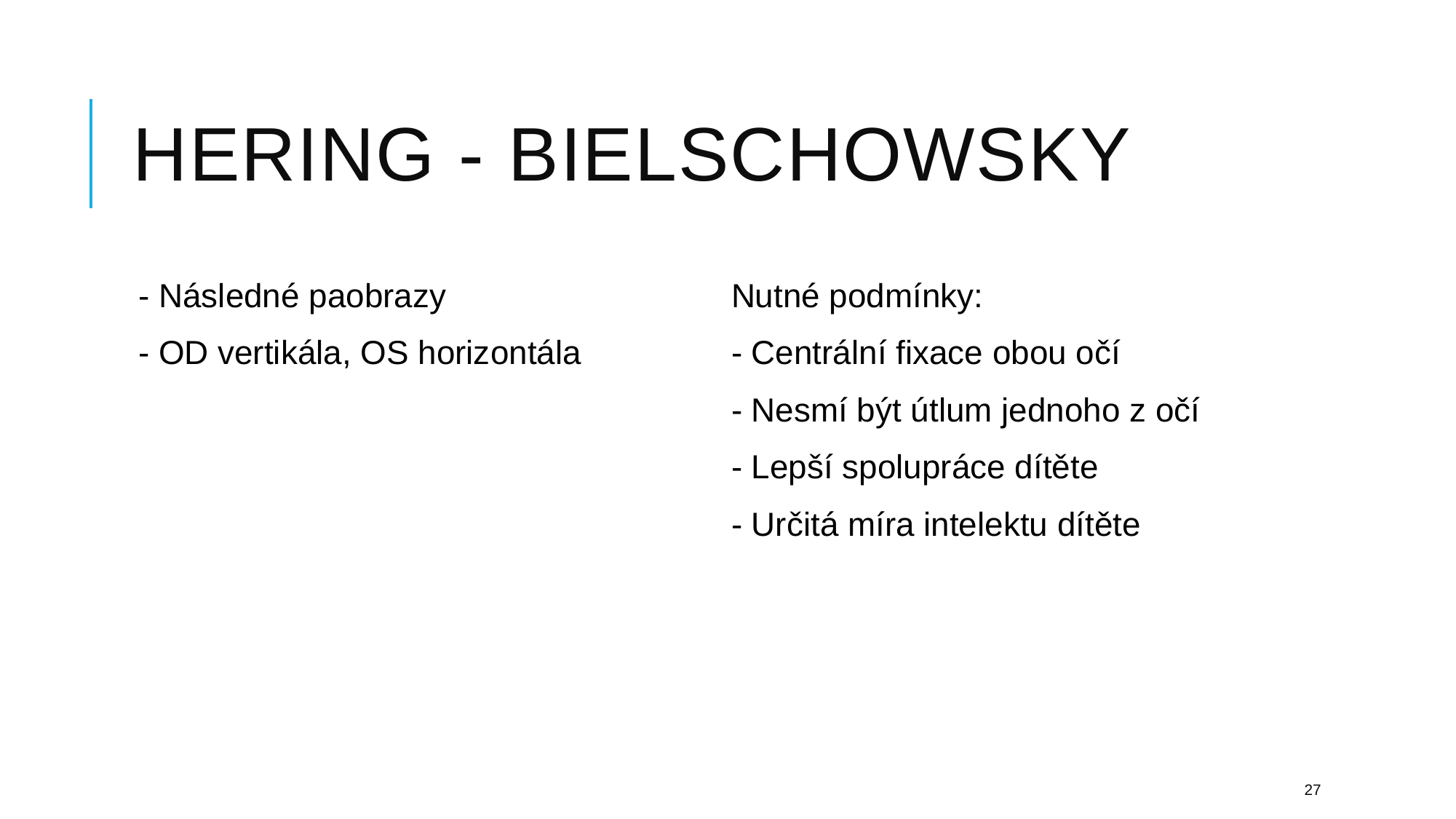

# Hering - Bielschowsky
- Následné paobrazy
- OD vertikála, OS horizontála
Nutné podmínky:
- Centrální fixace obou očí
- Nesmí být útlum jednoho z očí
- Lepší spolupráce dítěte
- Určitá míra intelektu dítěte
27